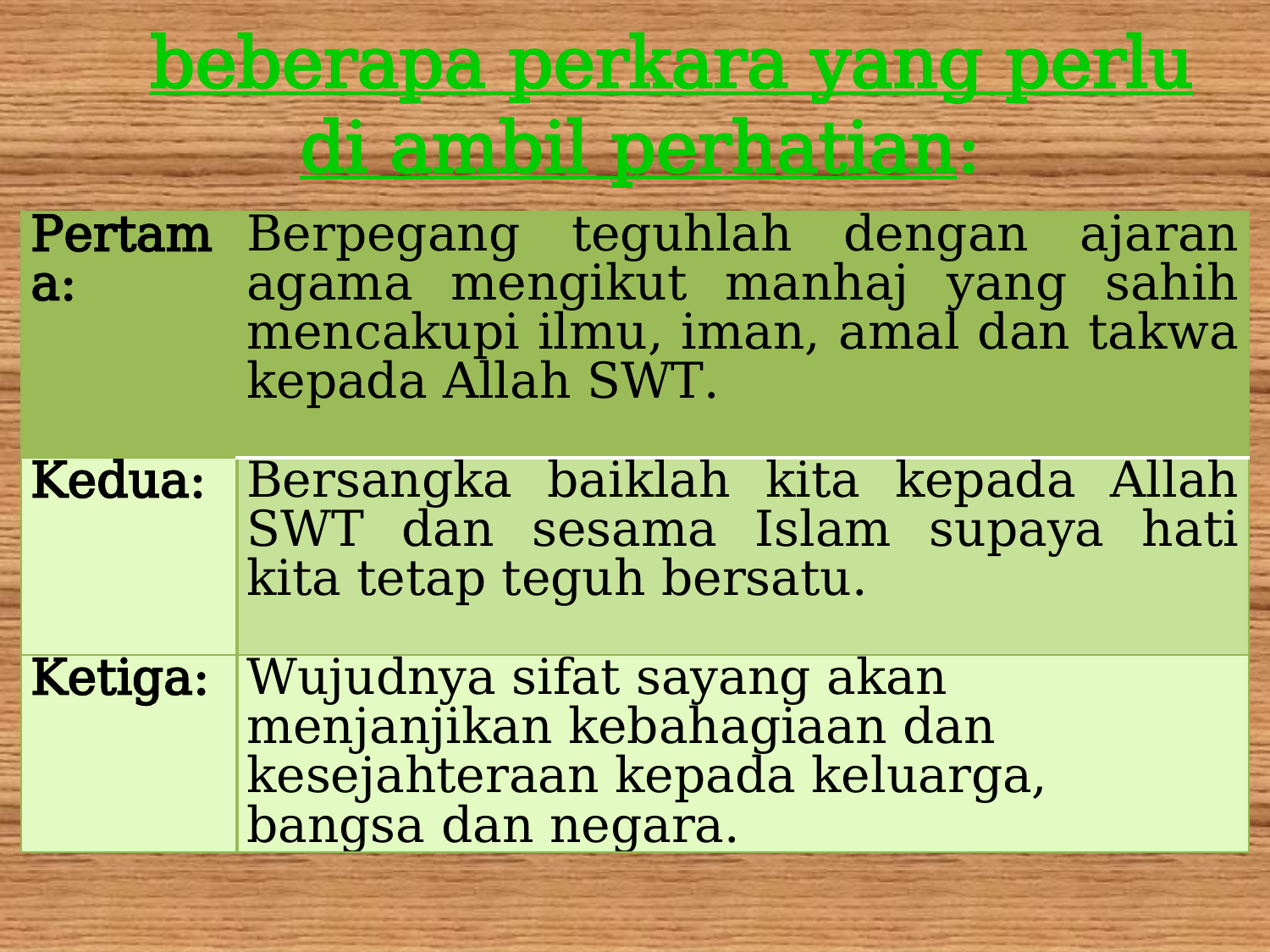

beberapa perkara yang perlu di ambil perhatian:
| Pertama: | Berpegang teguhlah dengan ajaran agama mengikut manhaj yang sahih mencakupi ilmu, iman, amal dan takwa kepada Allah SWT. |
| --- | --- |
| Kedua: | Bersangka baiklah kita kepada Allah SWT dan sesama Islam supaya hati kita tetap teguh bersatu. |
| Ketiga: | Wujudnya sifat sayang akan menjanjikan kebahagiaan dan kesejahteraan kepada keluarga, bangsa dan negara. |